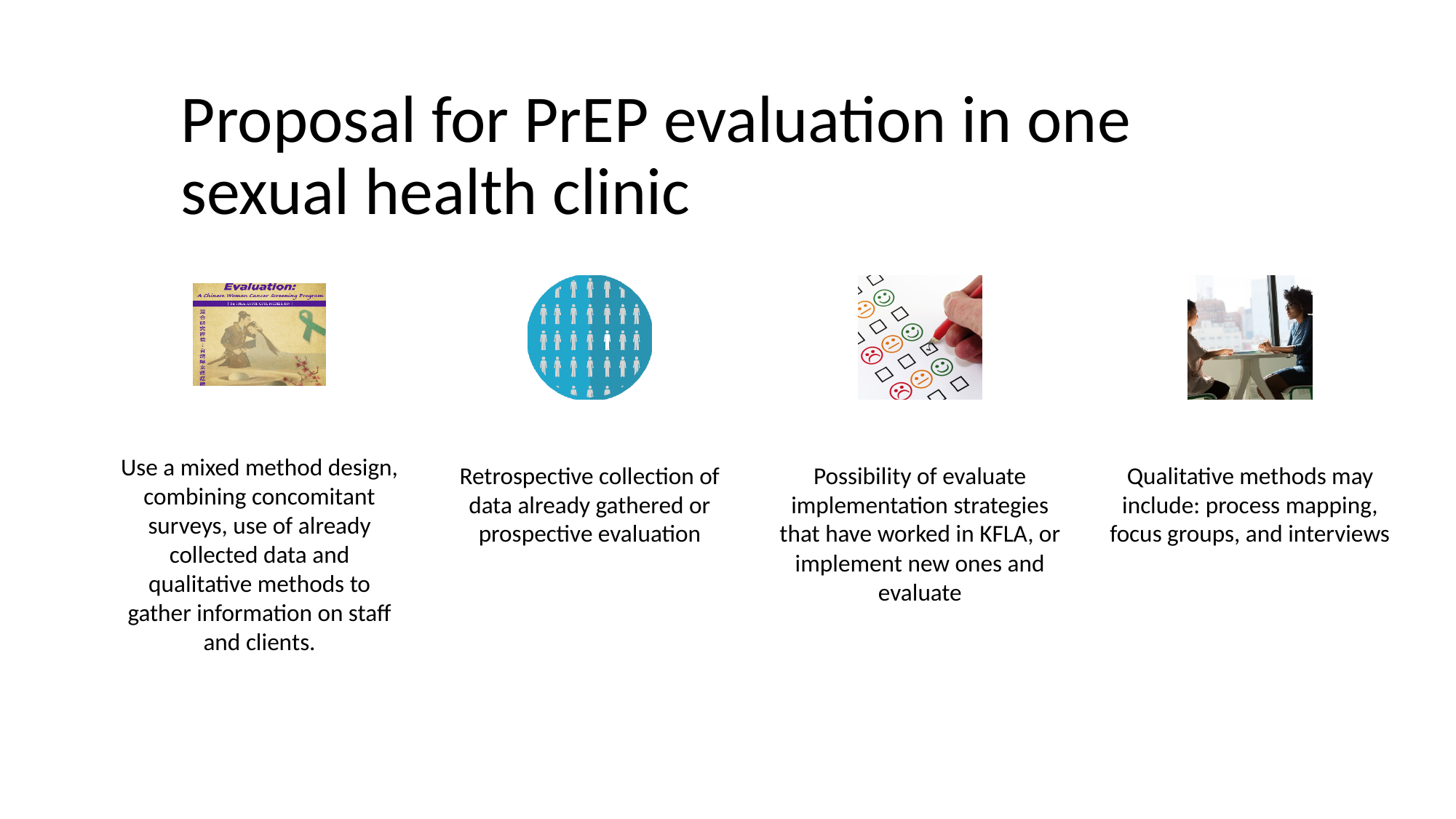

# Proposal for PrEP evaluation in one sexual health clinic
Use a mixed method design, combining concomitant surveys, use of already collected data and qualitative methods to gather information on staff and clients.
Retrospective collection of data already gathered or prospective evaluation
Possibility of evaluate implementation strategies that have worked in KFLA, or implement new ones and evaluate
Qualitative methods may include: process mapping, focus groups, and interviews